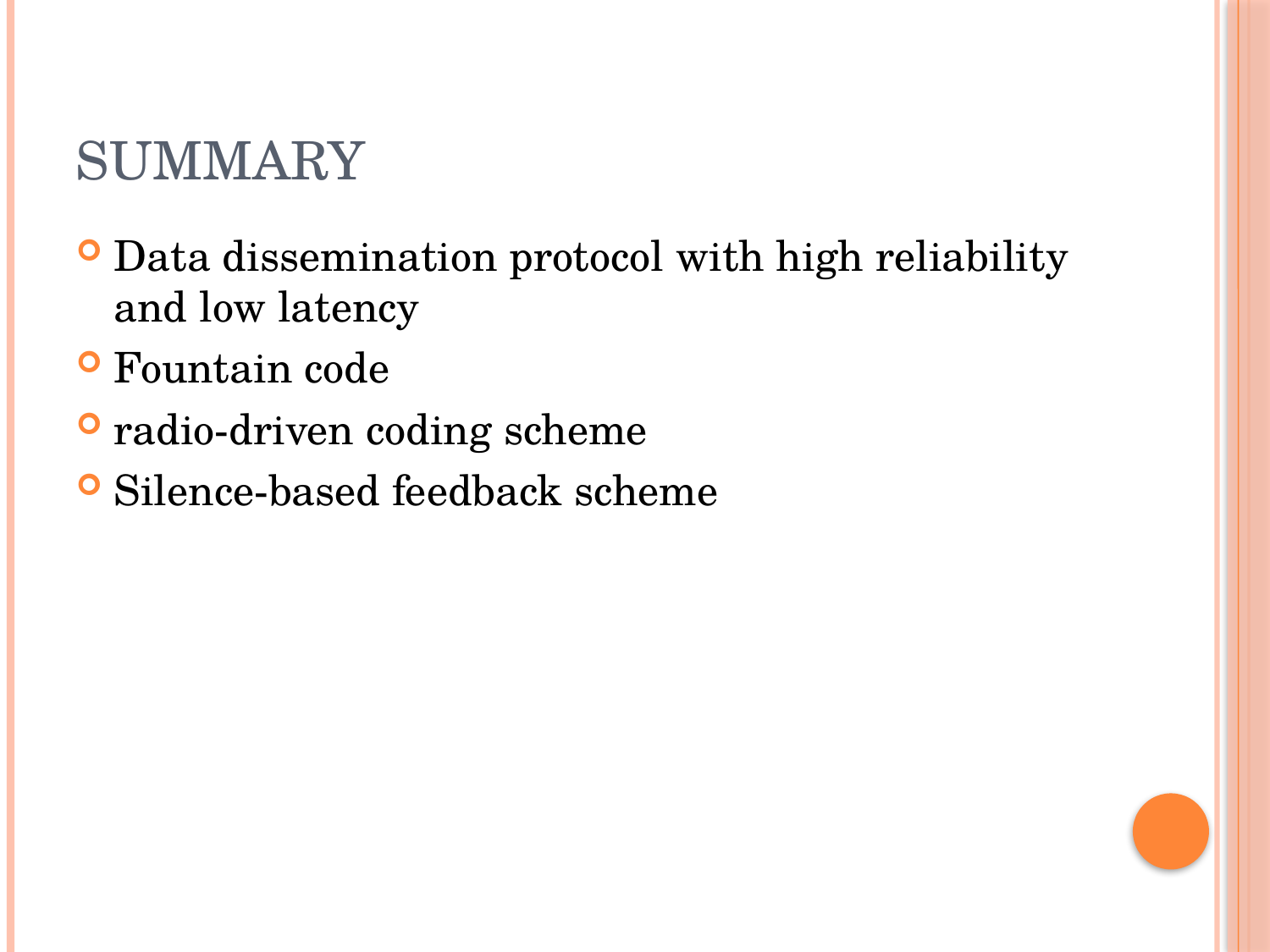

# Summary
Data dissemination protocol with high reliability and low latency
Fountain code
radio-driven coding scheme
Silence-based feedback scheme